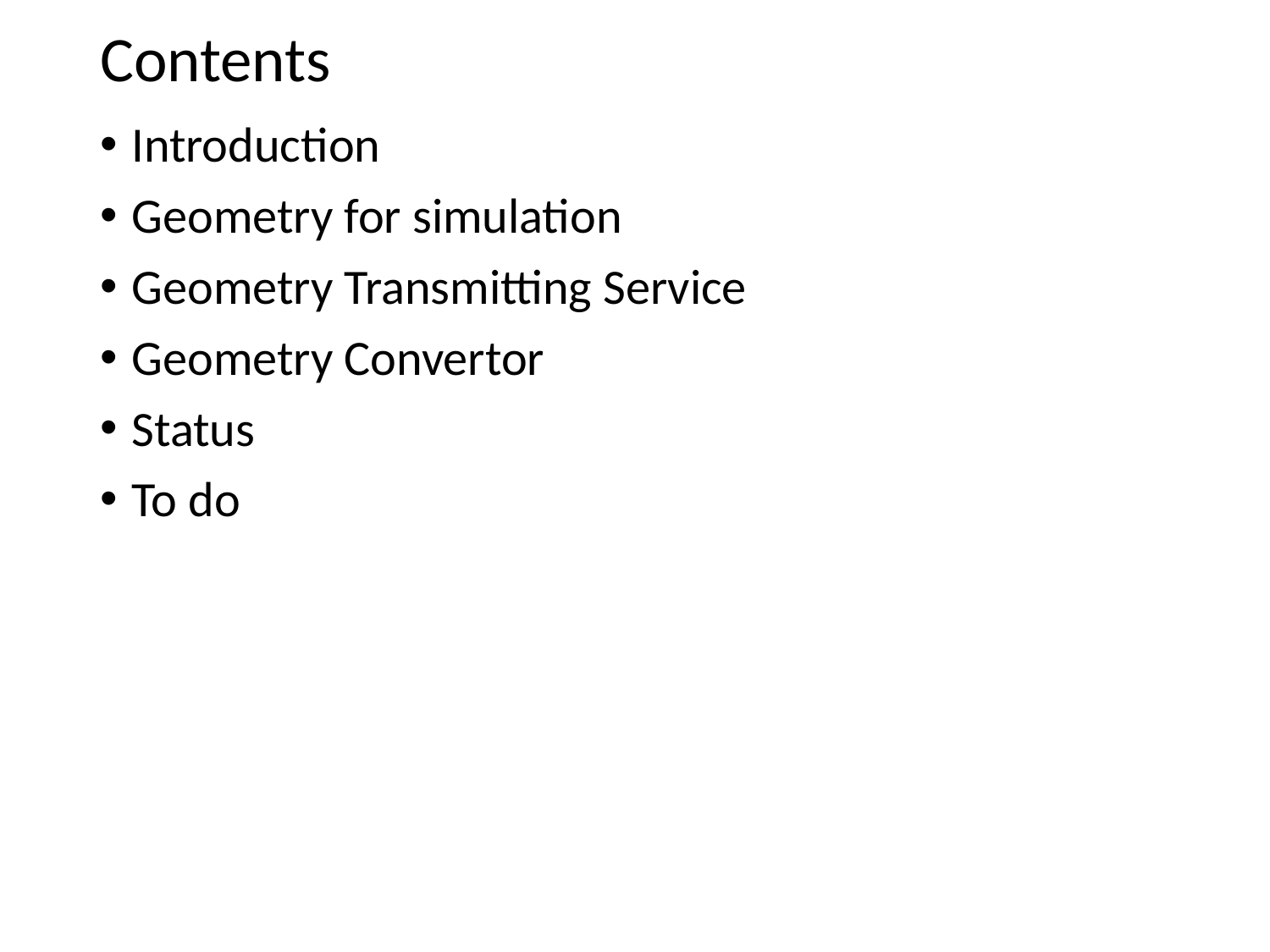

# Contents
Introduction
Geometry for simulation
Geometry Transmitting Service
Geometry Convertor
Status
To do